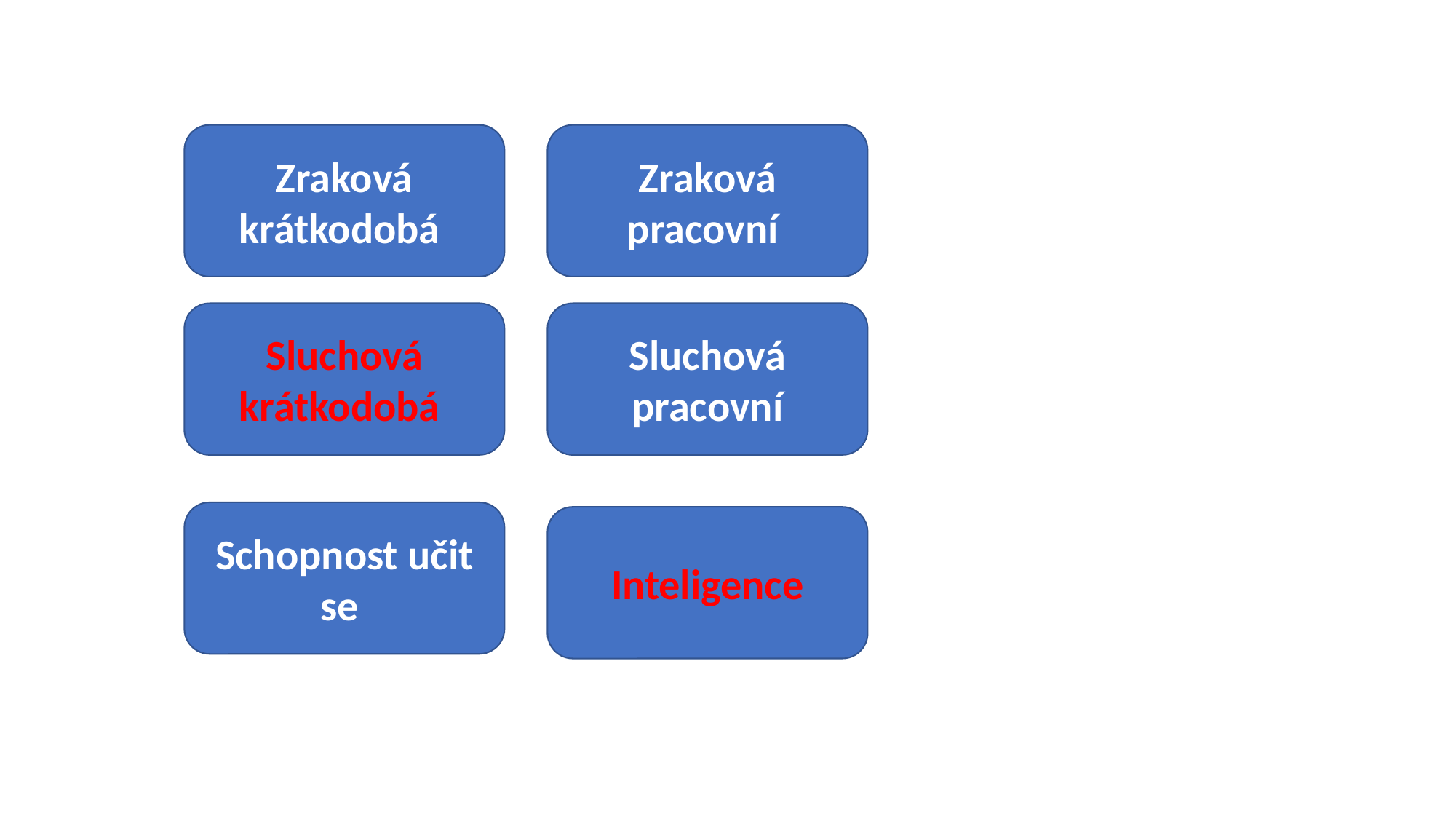

Zraková krátkodobá
Zraková pracovní
Sluchová krátkodobá
Sluchová pracovní
Schopnost učit se
Inteligence